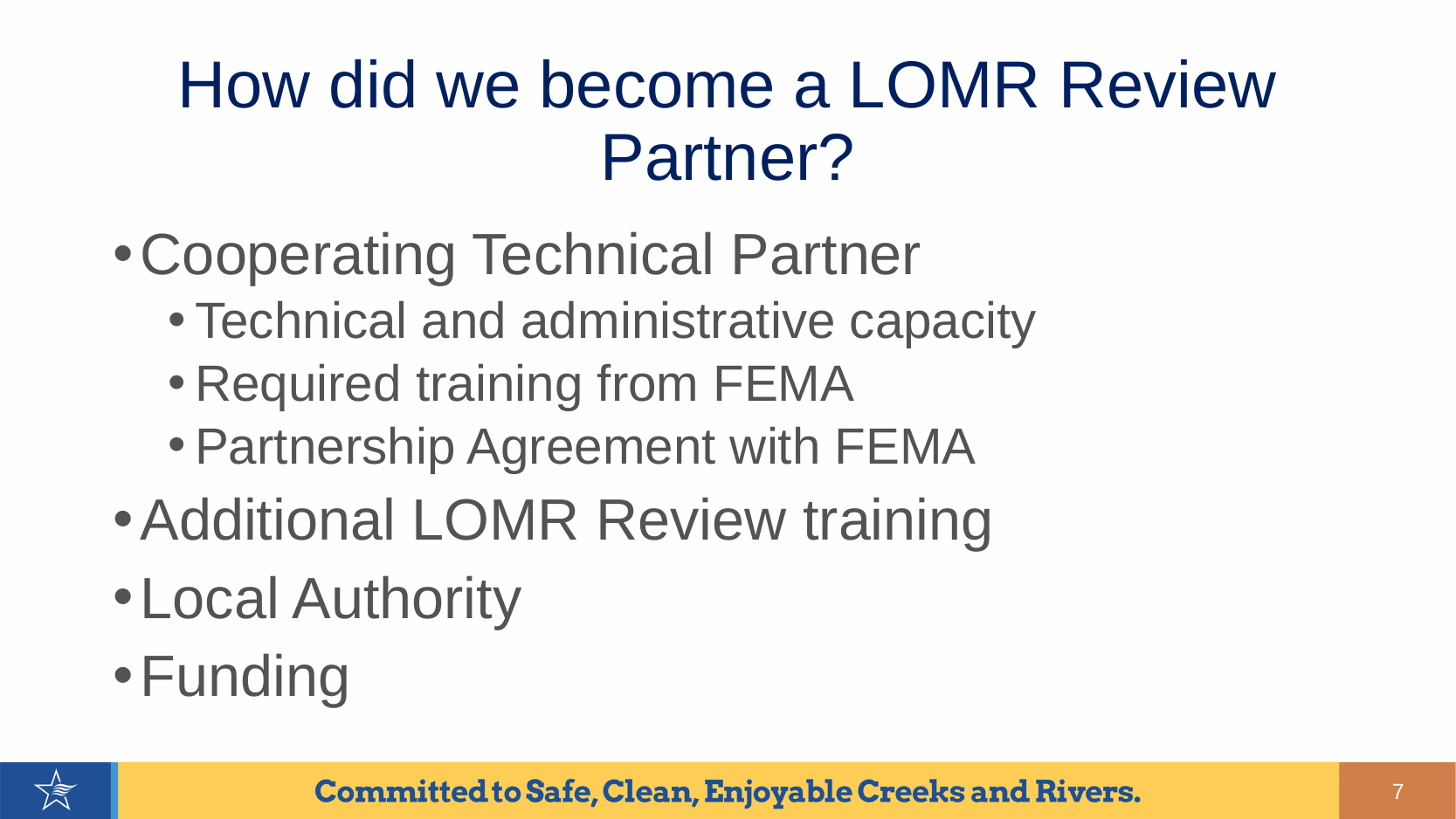

# How did we become a LOMR Review Partner?
Cooperating Technical Partner
Technical and administrative capacity
Required training from FEMA
Partnership Agreement with FEMA
Additional LOMR Review training
Local Authority
Funding